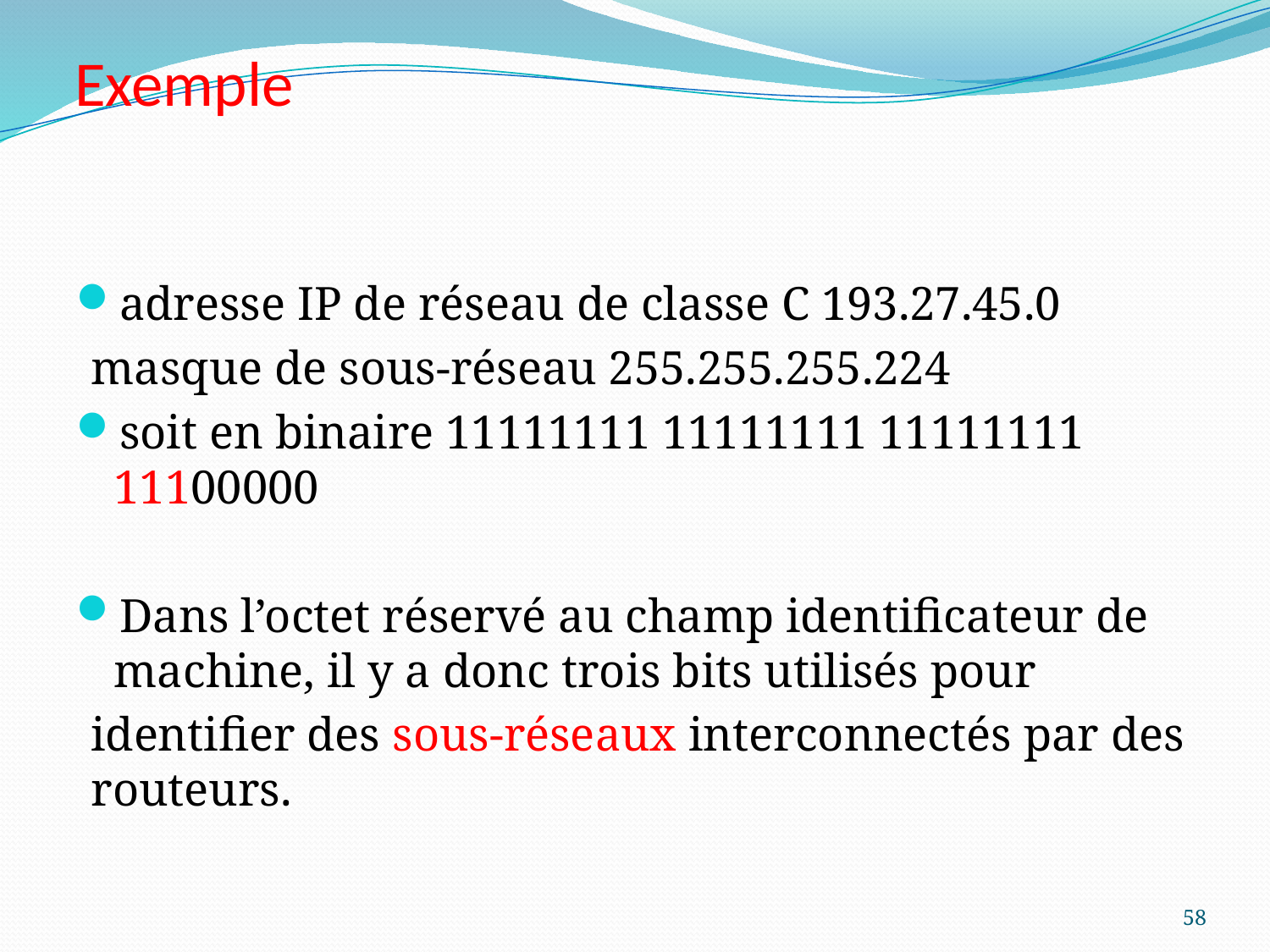

# Exemple
adresse IP de réseau de classe C 193.27.45.0
masque de sous-réseau 255.255.255.224
soit en binaire 11111111 11111111 11111111 11100000

Dans l’octet réservé au champ identificateur de machine, il y a donc trois bits utilisés pour
identifier des sous-réseaux interconnectés par des routeurs.
58